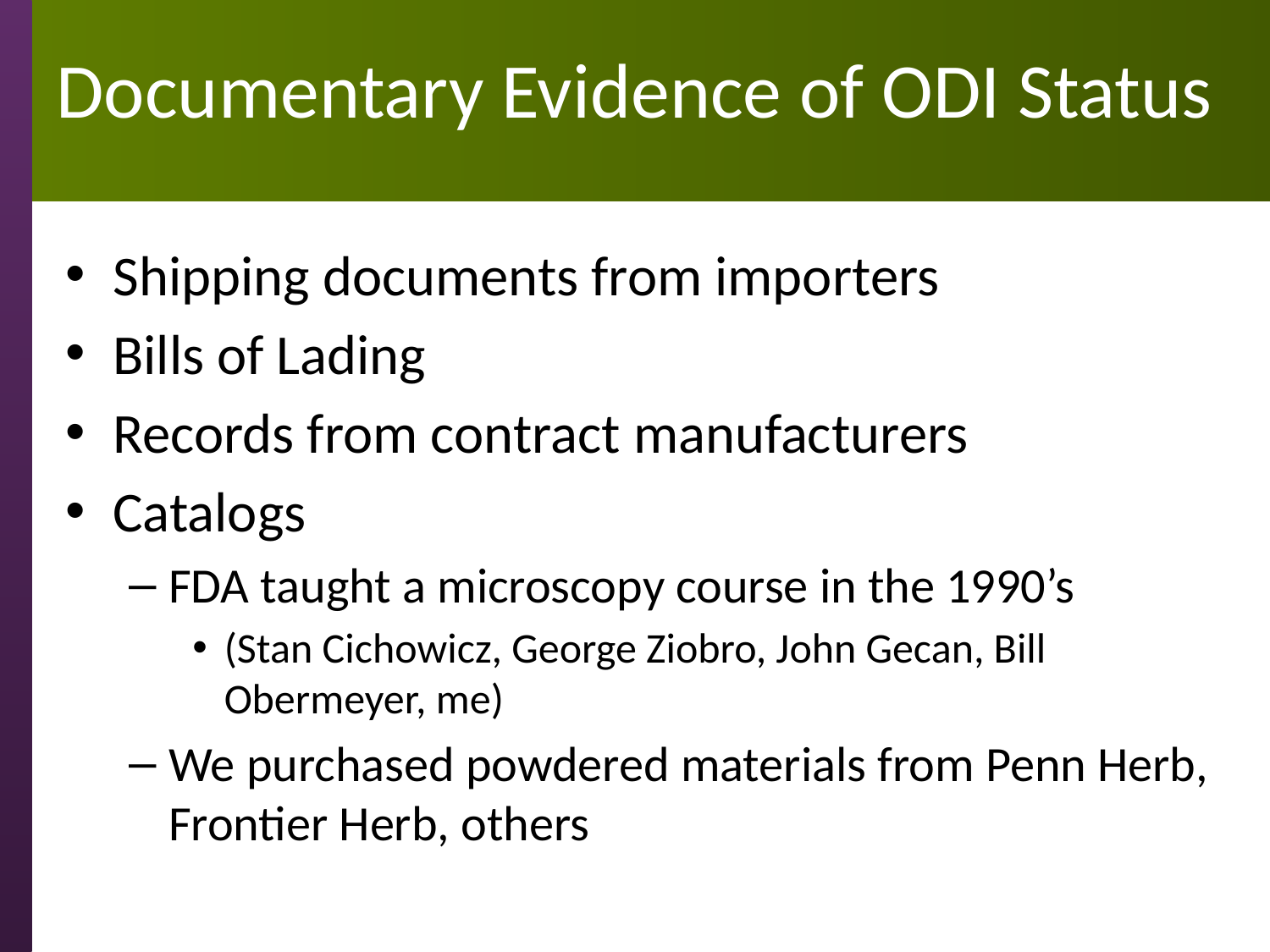

# Documentary Evidence of ODI Status
Shipping documents from importers
Bills of Lading
Records from contract manufacturers
Catalogs
FDA taught a microscopy course in the 1990’s
(Stan Cichowicz, George Ziobro, John Gecan, Bill Obermeyer, me)
We purchased powdered materials from Penn Herb, Frontier Herb, others